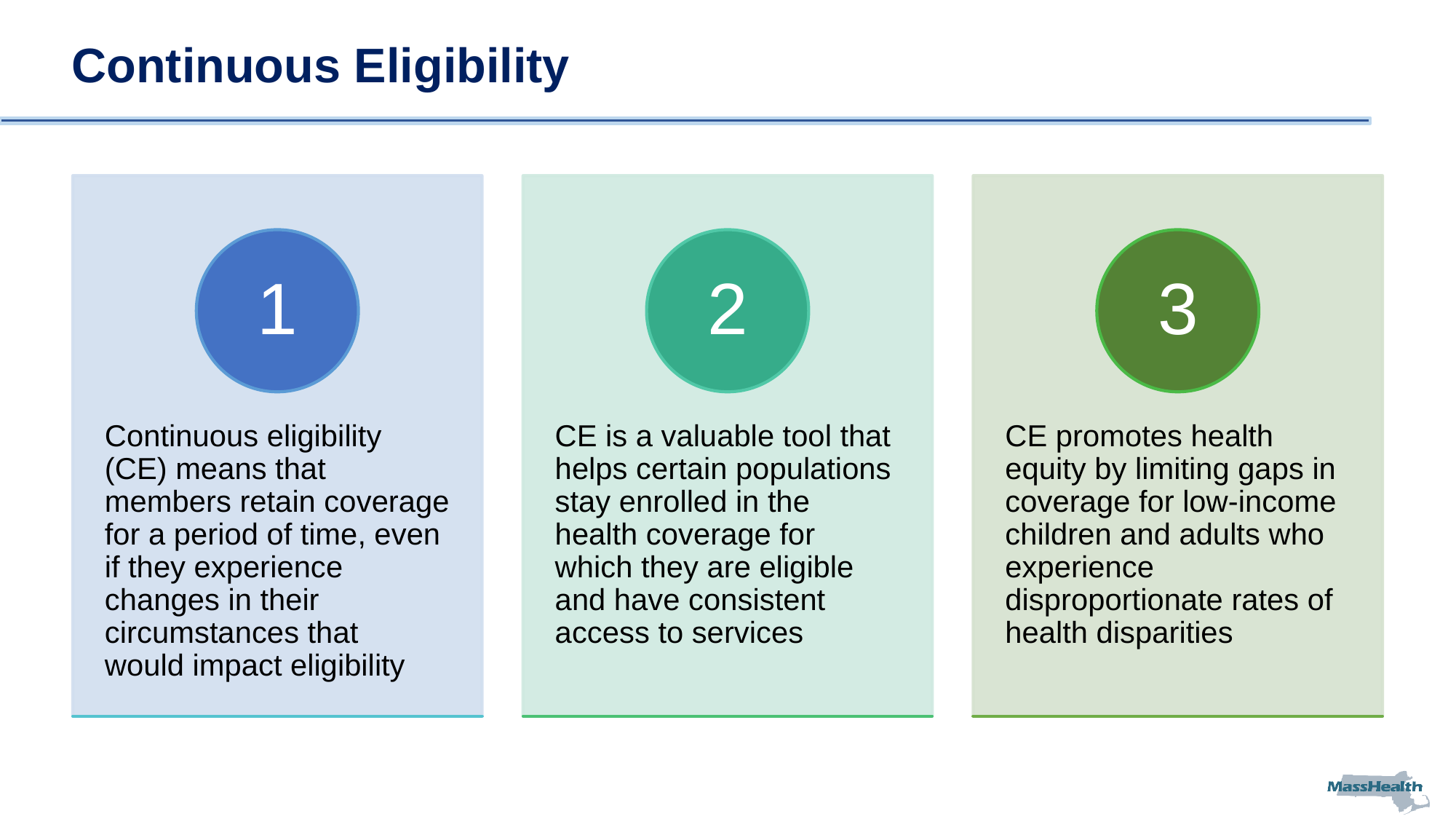

# Continuous Eligibility
Continuous eligibility (CE) means that members retain coverage for a period of time, even if they experience changes in their circumstances that would impact eligibility
1
CE is a valuable tool that helps certain populations stay enrolled in the health coverage for which they are eligible and have consistent access to services
2
CE promotes health equity by limiting gaps in coverage for low-income children and adults who experience disproportionate rates of health disparities
3